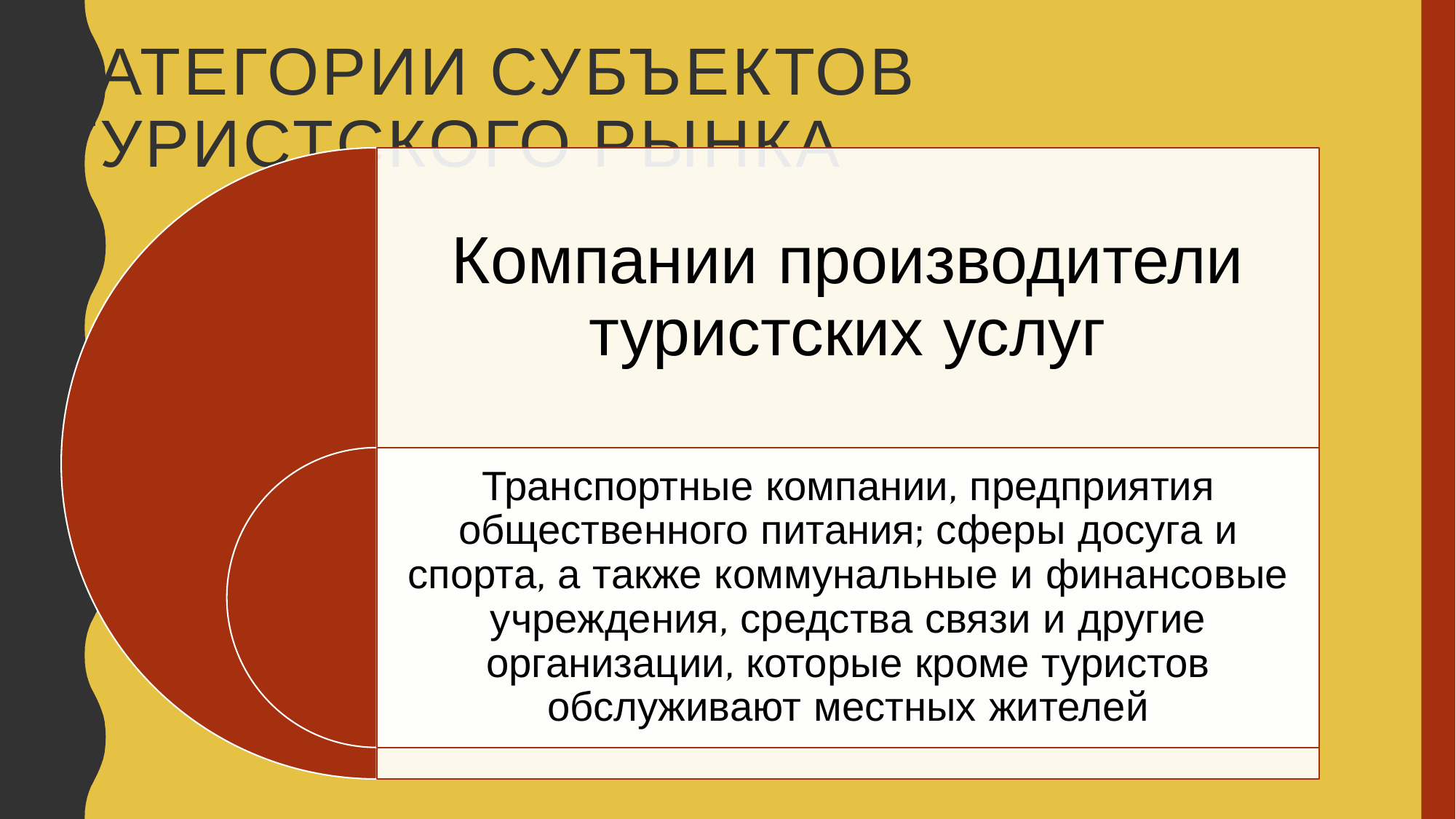

# Категории субъектов туристского рынка
Компании производители туристских услуг
Транспортные компании, предприятия общественного питания; сферы досуга и спорта, а также коммунальные и финансовые учреждения, средства связи и другие организации, которые кроме туристов обслуживают местных жителей